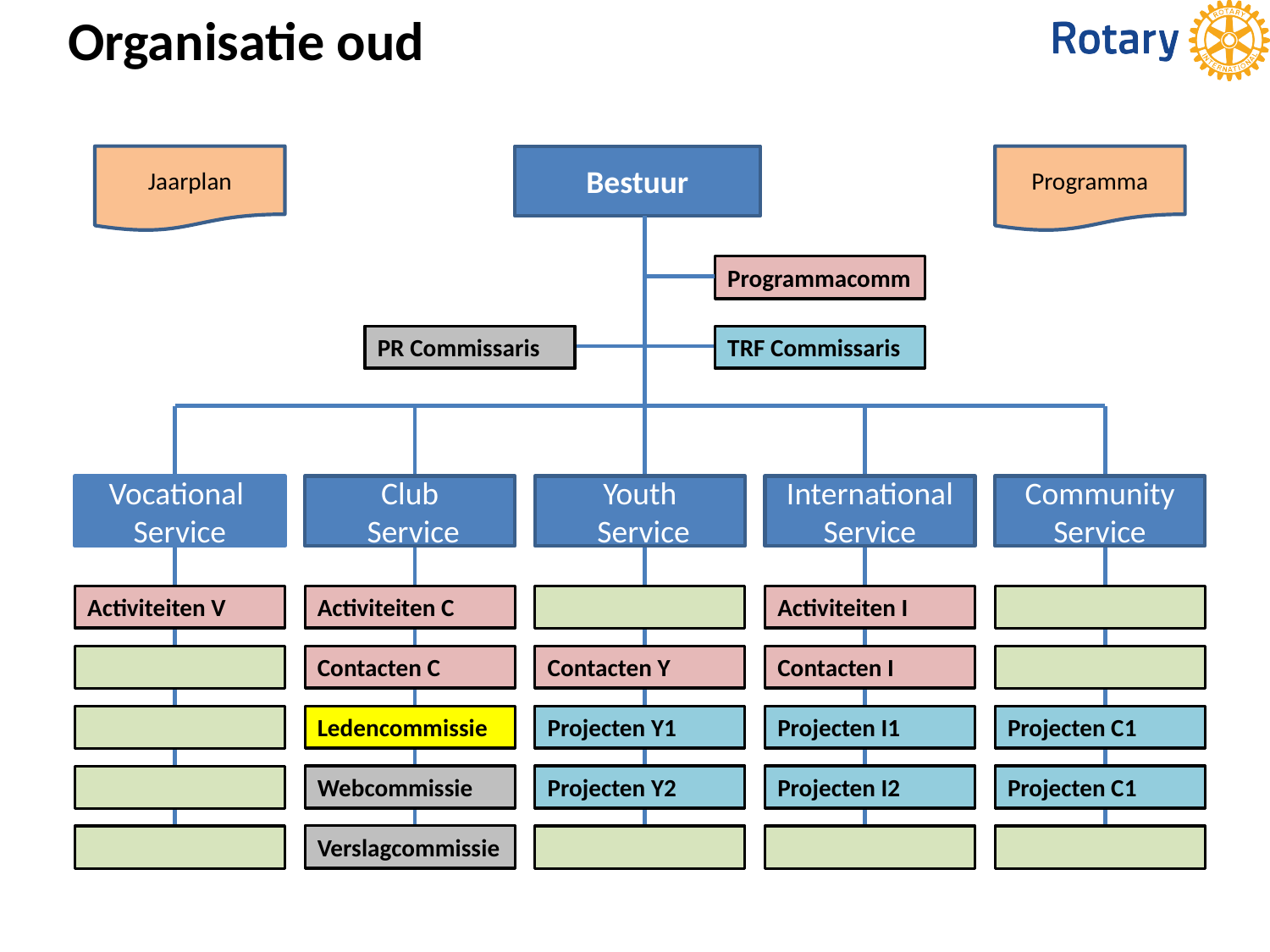

# Organisatie oud
Jaarplan
Programma
Bestuur
Programmacomm
Activiteiten V
Activiteiten C
Activiteiten I

PR Commissaris
Webcommissie
Verslagcommissie

TRF Commissaris

Projecten Y1
Projecten I1
Projecten C1

Projecten Y2
Projecten I2
Projecten C1

Vocational
Service
Club
 Service
Youth
 Service
International Service
Community Service

Contacten C
Contacten Y
Contacten I

Ledencommissie